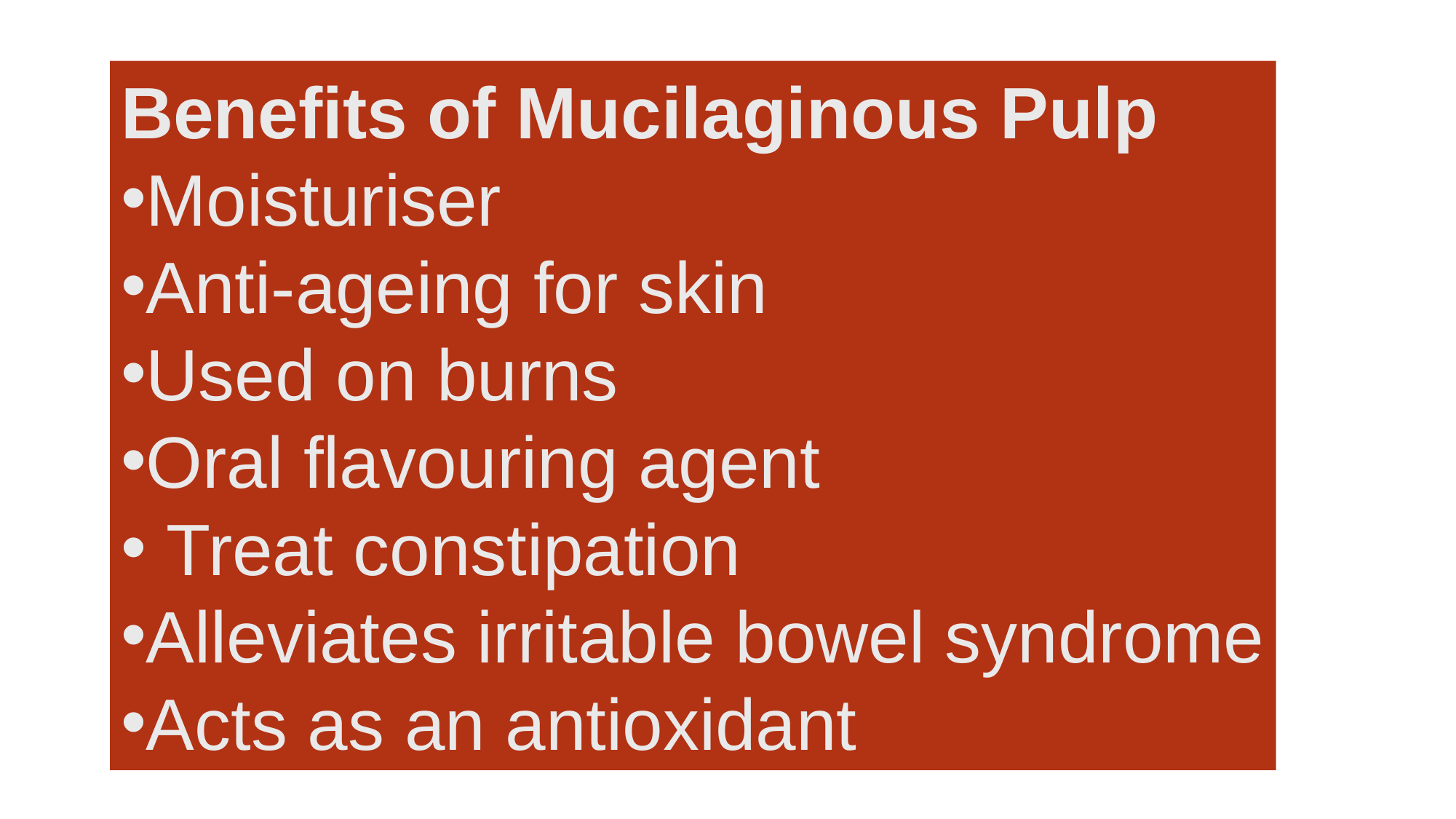

Benefits of Mucilaginous Pulp
Moisturiser
Anti-ageing for skin
Used on burns
Oral flavouring agent
 Treat constipation
Alleviates irritable bowel syndrome
Acts as an antioxidant